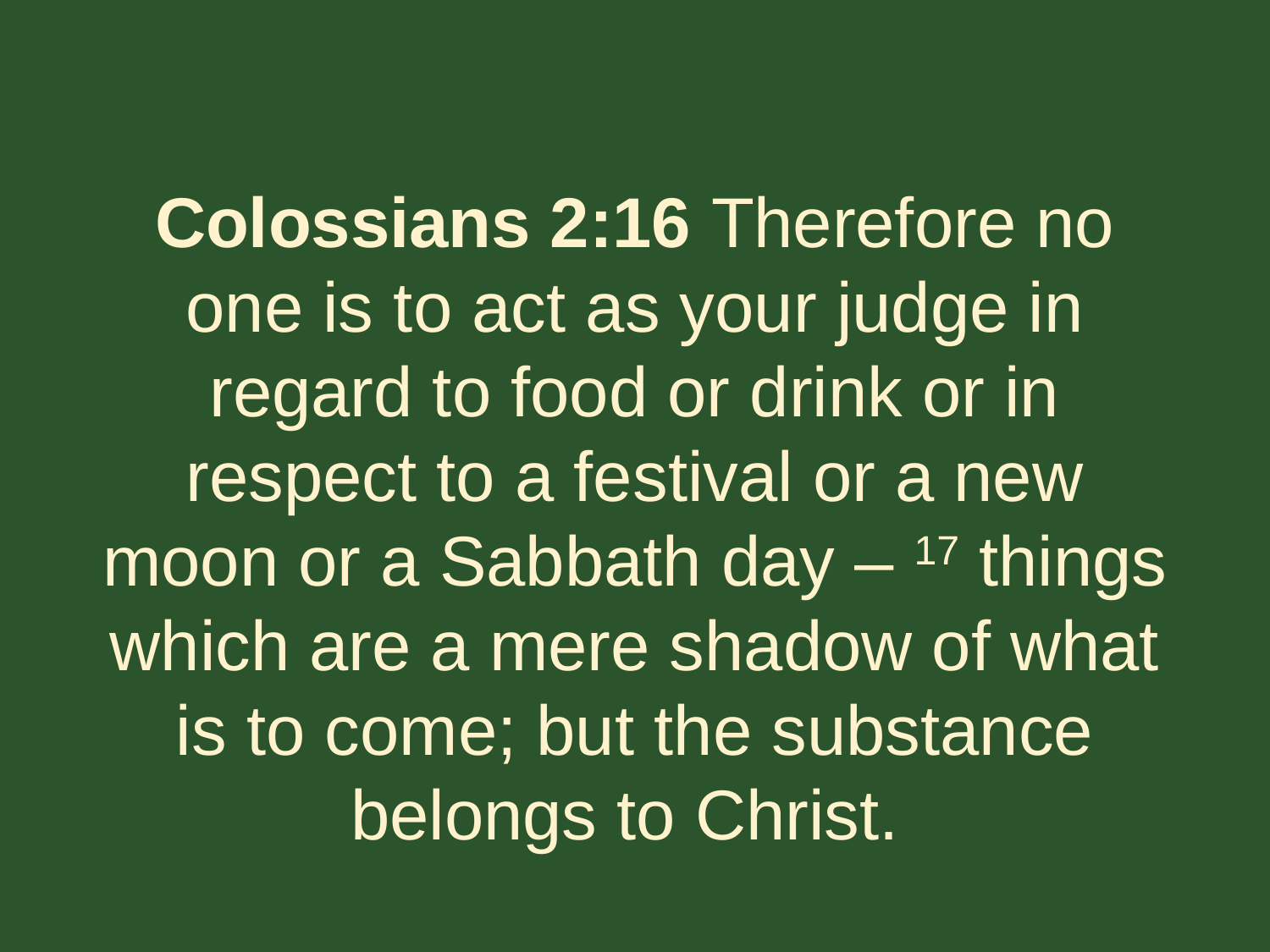

Colossians 2:16 Therefore no one is to act as your judge in regard to food or drink or in respect to a festival or a new moon or a Sabbath day – 17 things which are a mere shadow of what is to come; but the substance belongs to Christ.